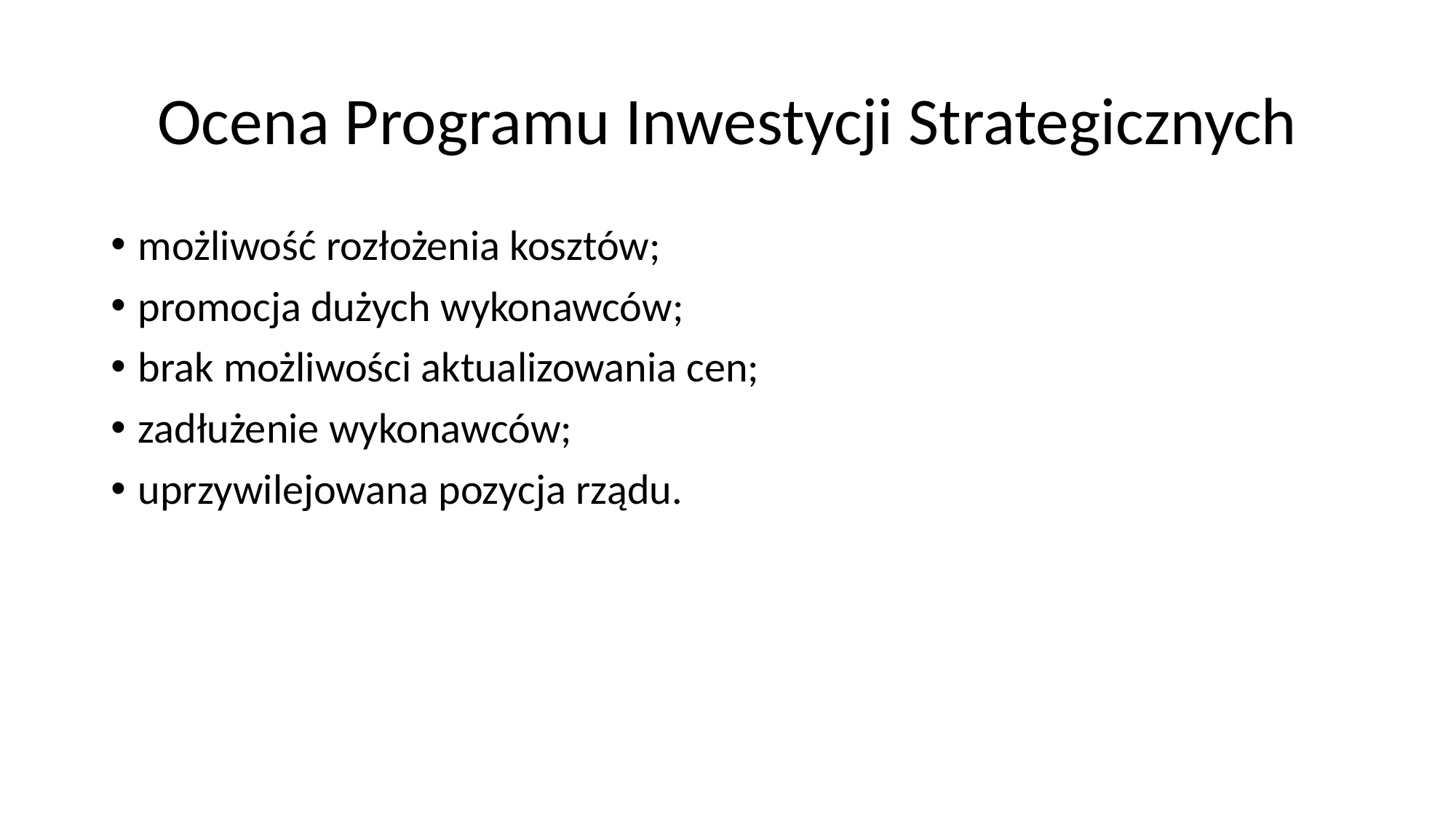

# Ocena Programu Inwestycji Strategicznych
możliwość rozłożenia kosztów;
promocja dużych wykonawców;
brak możliwości aktualizowania cen;
zadłużenie wykonawców;
uprzywilejowana pozycja rządu.